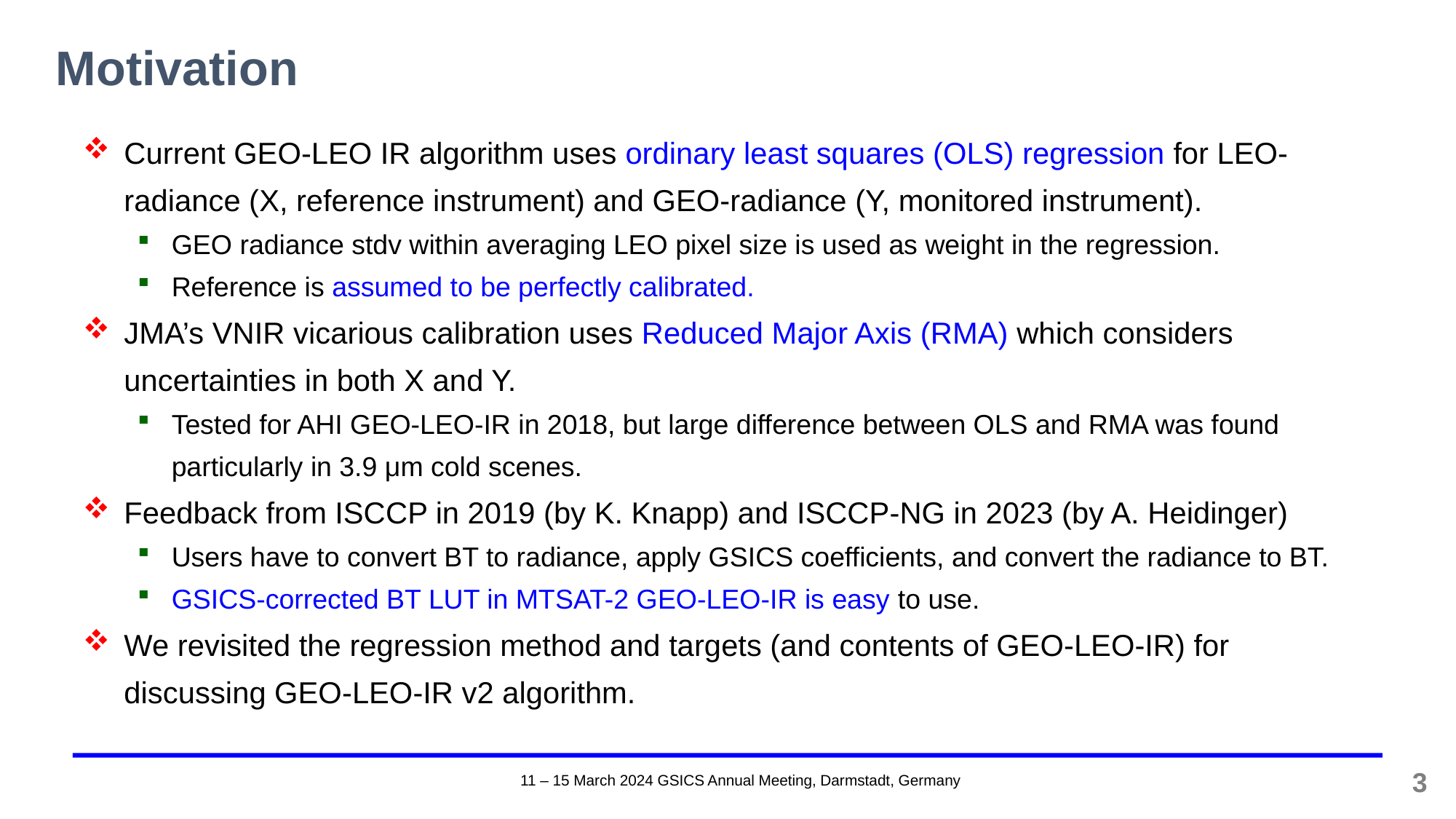

# Motivation
Current GEO-LEO IR algorithm uses ordinary least squares (OLS) regression for LEO-radiance (X, reference instrument) and GEO-radiance (Y, monitored instrument).
GEO radiance stdv within averaging LEO pixel size is used as weight in the regression.
Reference is assumed to be perfectly calibrated.
JMA’s VNIR vicarious calibration uses Reduced Major Axis (RMA) which considers uncertainties in both X and Y.
Tested for AHI GEO-LEO-IR in 2018, but large difference between OLS and RMA was found particularly in 3.9 μm cold scenes.
Feedback from ISCCP in 2019 (by K. Knapp) and ISCCP-NG in 2023 (by A. Heidinger)
Users have to convert BT to radiance, apply GSICS coefficients, and convert the radiance to BT.
GSICS-corrected BT LUT in MTSAT-2 GEO-LEO-IR is easy to use.
We revisited the regression method and targets (and contents of GEO-LEO-IR) for discussing GEO-LEO-IR v2 algorithm.
3